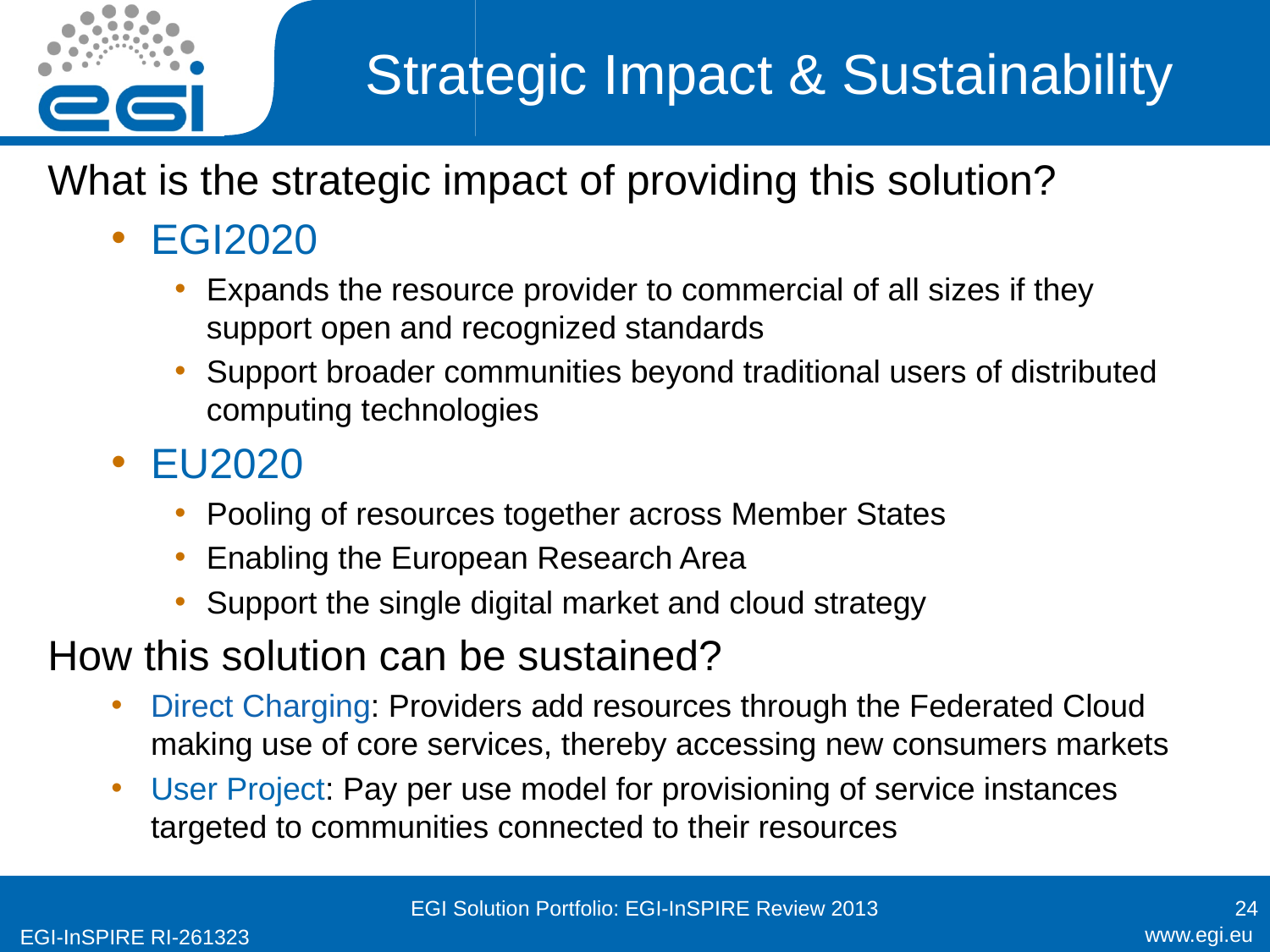

# Strategic Impact & Sustainability
What is the strategic impact of providing this solution?
EGI2020
Expands the resource provider to commercial of all sizes if they  support open and recognized standards
Support broader communities beyond traditional users of distributed computing technologies
EU2020
Pooling of resources together across Member States
Enabling the European Research Area
Support the single digital market and cloud strategy
How this solution can be sustained?
Direct Charging: Providers add resources through the Federated Cloud making use of core services, thereby accessing new consumers markets
User Project: Pay per use model for provisioning of service instances targeted to communities connected to their resources
EGI Solution Portfolio: EGI-InSPIRE Review 2013
24